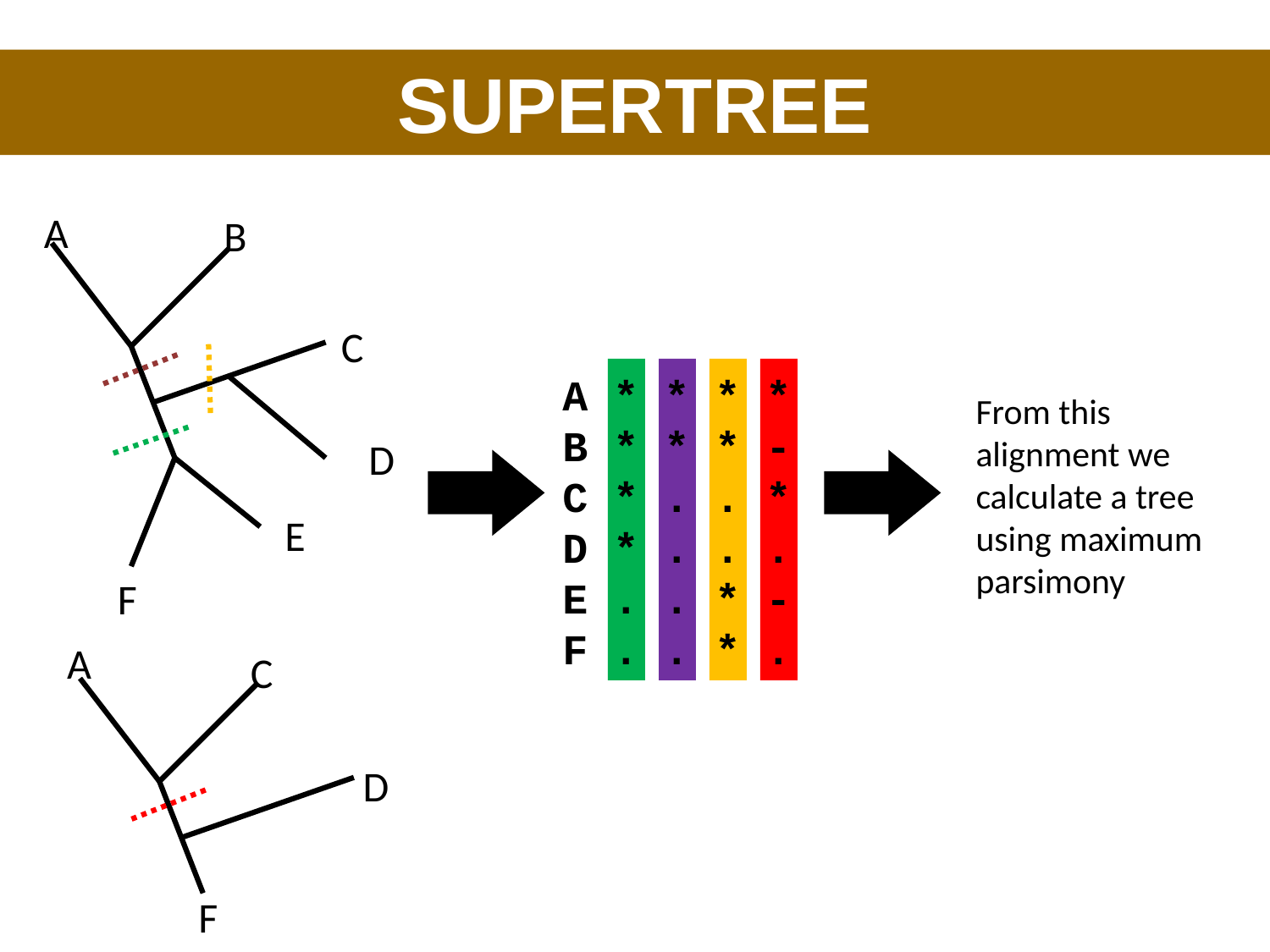

SUPERTREE
A
B

A * * * *
B * * * -
C * . . *
D * . . .
E . . * -
F . . * .
C

From this alignment we calculate a tree using maximum parsimony

D

E
F
A
C

D

F